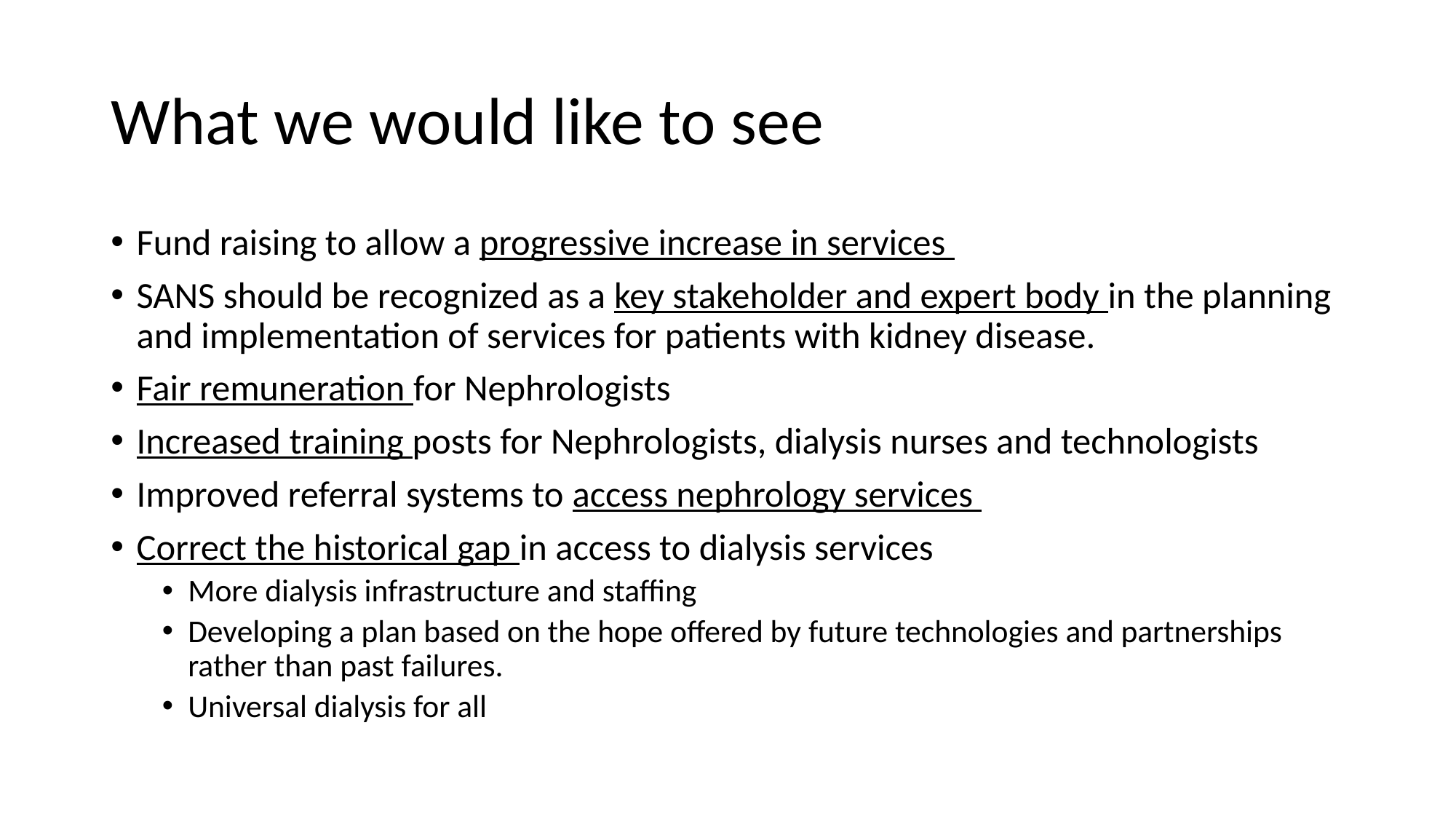

# What we would like to see
Fund raising to allow a progressive increase in services
SANS should be recognized as a key stakeholder and expert body in the planning and implementation of services for patients with kidney disease.
Fair remuneration for Nephrologists
Increased training posts for Nephrologists, dialysis nurses and technologists
Improved referral systems to access nephrology services
Correct the historical gap in access to dialysis services
More dialysis infrastructure and staffing
Developing a plan based on the hope offered by future technologies and partnerships rather than past failures.
Universal dialysis for all